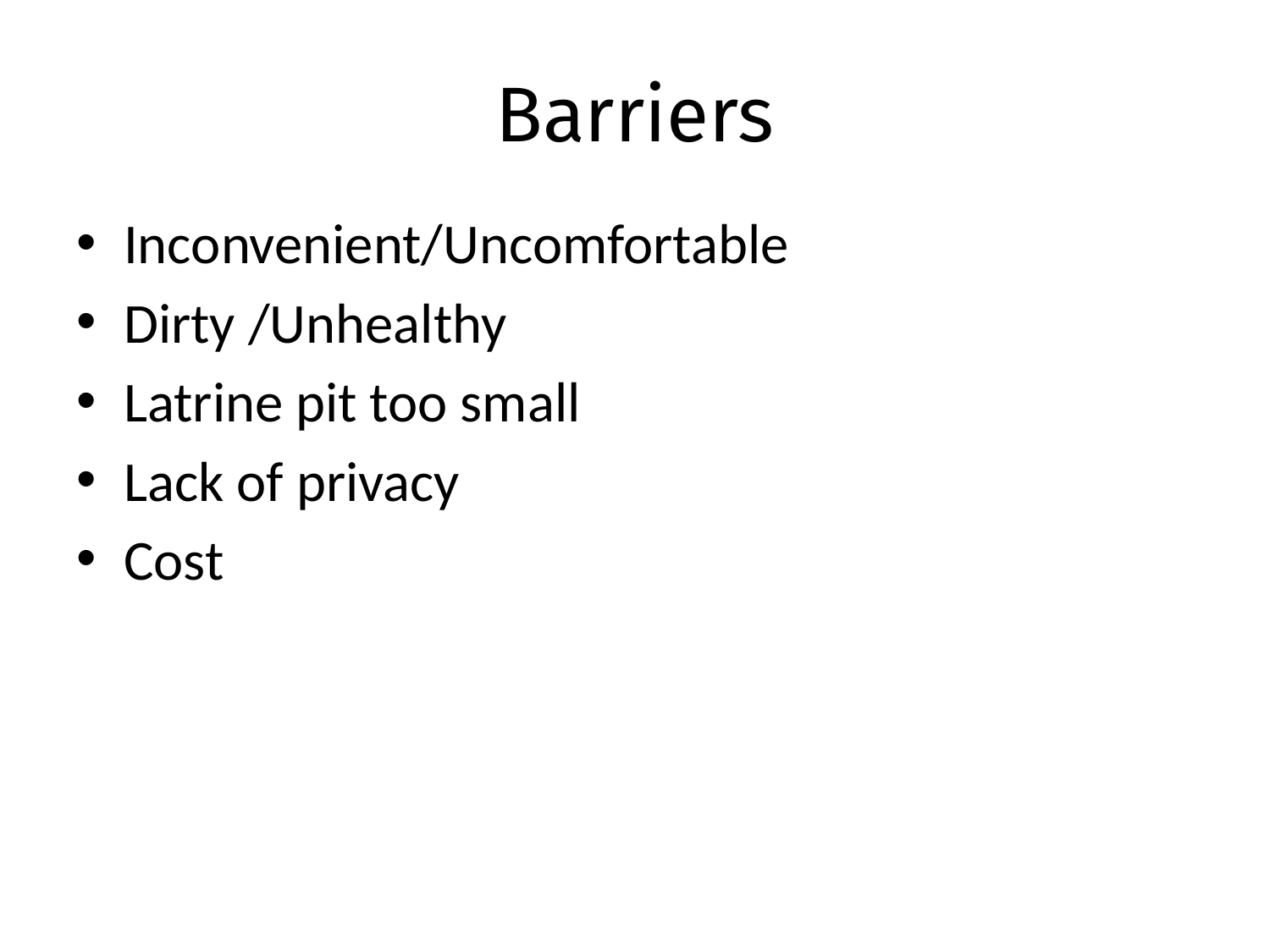

# Barriers
Inconvenient/Uncomfortable
Dirty /Unhealthy
Latrine pit too small
Lack of privacy
Cost